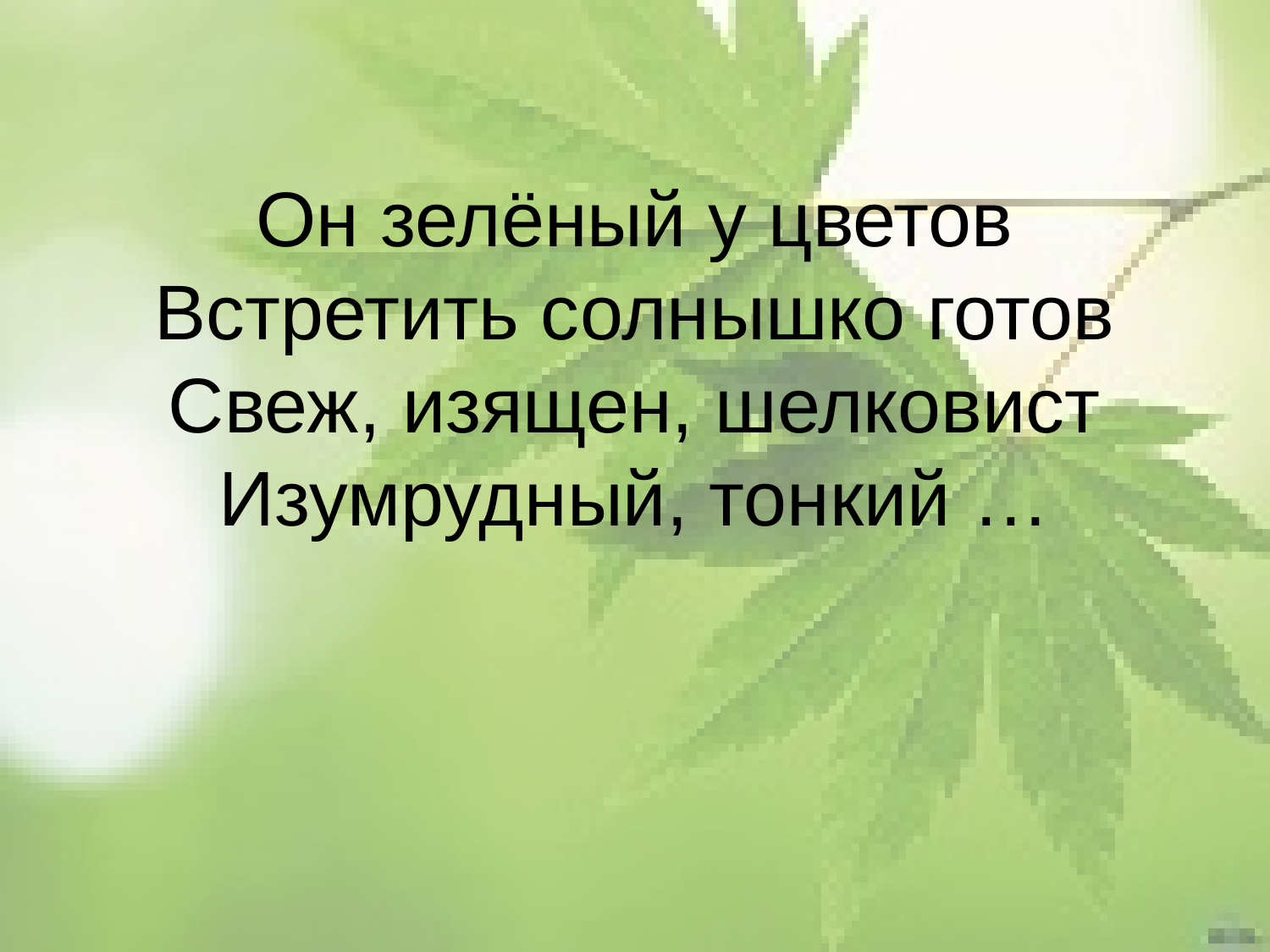

# Он зелёный у цветов Встретить солнышко готов Свеж, изящен, шелковист Изумрудный, тонкий …